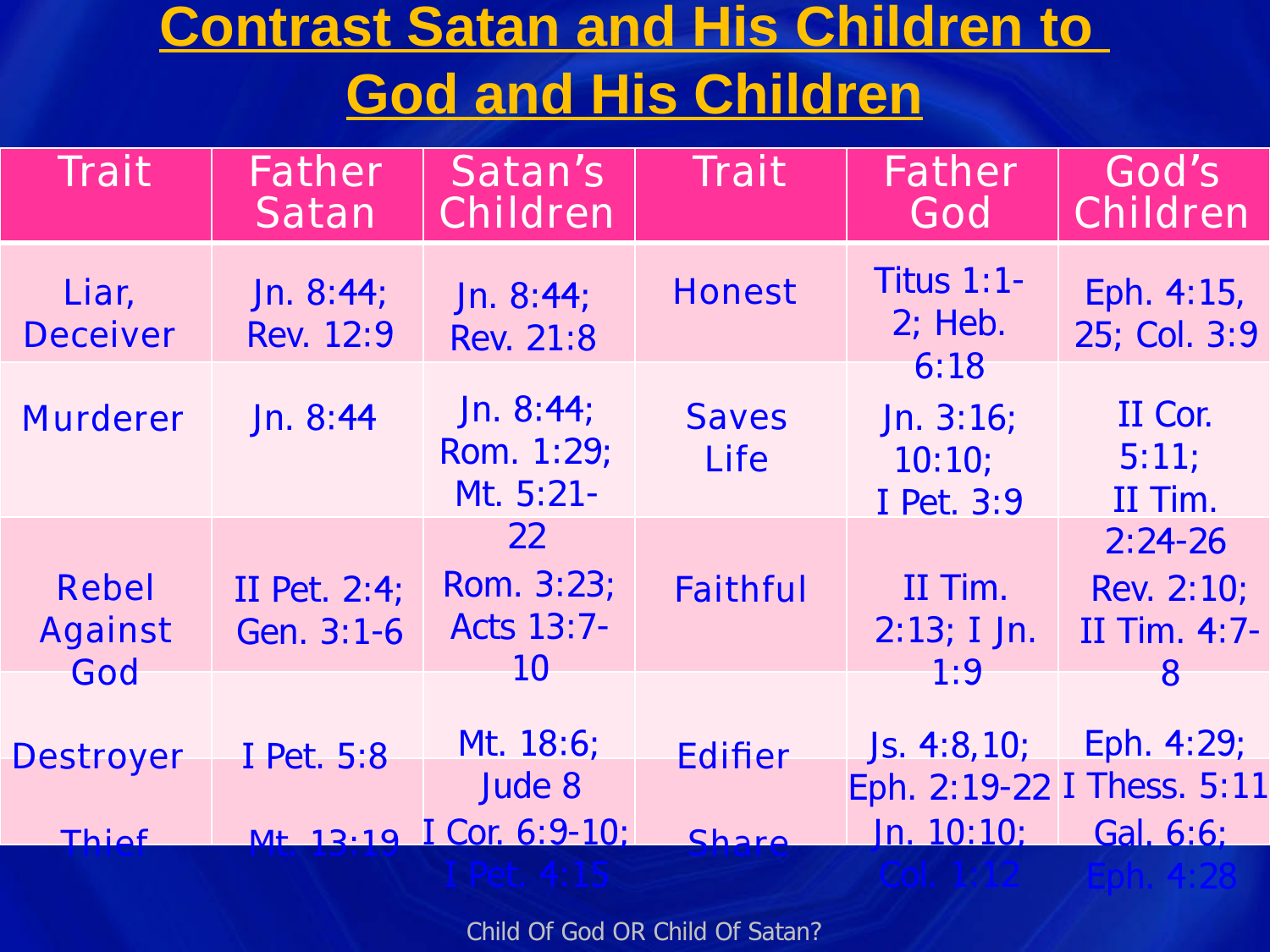

# Contrast Satan and His Children to God and His Children
| Trait | Father Satan | Satan’s Children | Trait | Father God | God’s Children |
| --- | --- | --- | --- | --- | --- |
|  |  |  |  |  |  |
|  |  |  |  |  |  |
|  |  |  |  |  |  |
|  |  |  |  |  |  |
|  |  |  |  |  |  |
Titus 1:1-2; Heb. 6:18
Honest
Liar, Deceiver
Jn. 8:44; Rev. 12:9
Eph. 4:15, 25; Col. 3:9
Jn. 8:44; Rev. 21:8
Jn. 8:44; Rom. 1:29; Mt. 5:21-22
II Cor. 5:11;
II Tim. 2:24-26
Saves Life
Jn. 8:44
Jn. 3:16; 10:10;
I Pet. 3:9
Murderer
Rom. 3:23; Acts 13:7-10
Rebel Against God
II Tim. 2:13; I Jn. 1:9
Rev. 2:10; II Tim. 4:7-8
II Pet. 2:4; Gen. 3:1-6
Faithful
Mt. 18:6; Jude 8
Eph. 4:29;
I Thess. 5:11
Js. 4:8,10; Eph. 2:19-22
Destroyer
I Pet. 5:8
Edifier
I Cor. 6:9-10; I Pet. 4:15
Jn. 10:10; Col. 1:12
Gal. 6:6; Eph. 4:28
Thief
Mt. 13:19
Share
Child Of God OR Child Of Satan?